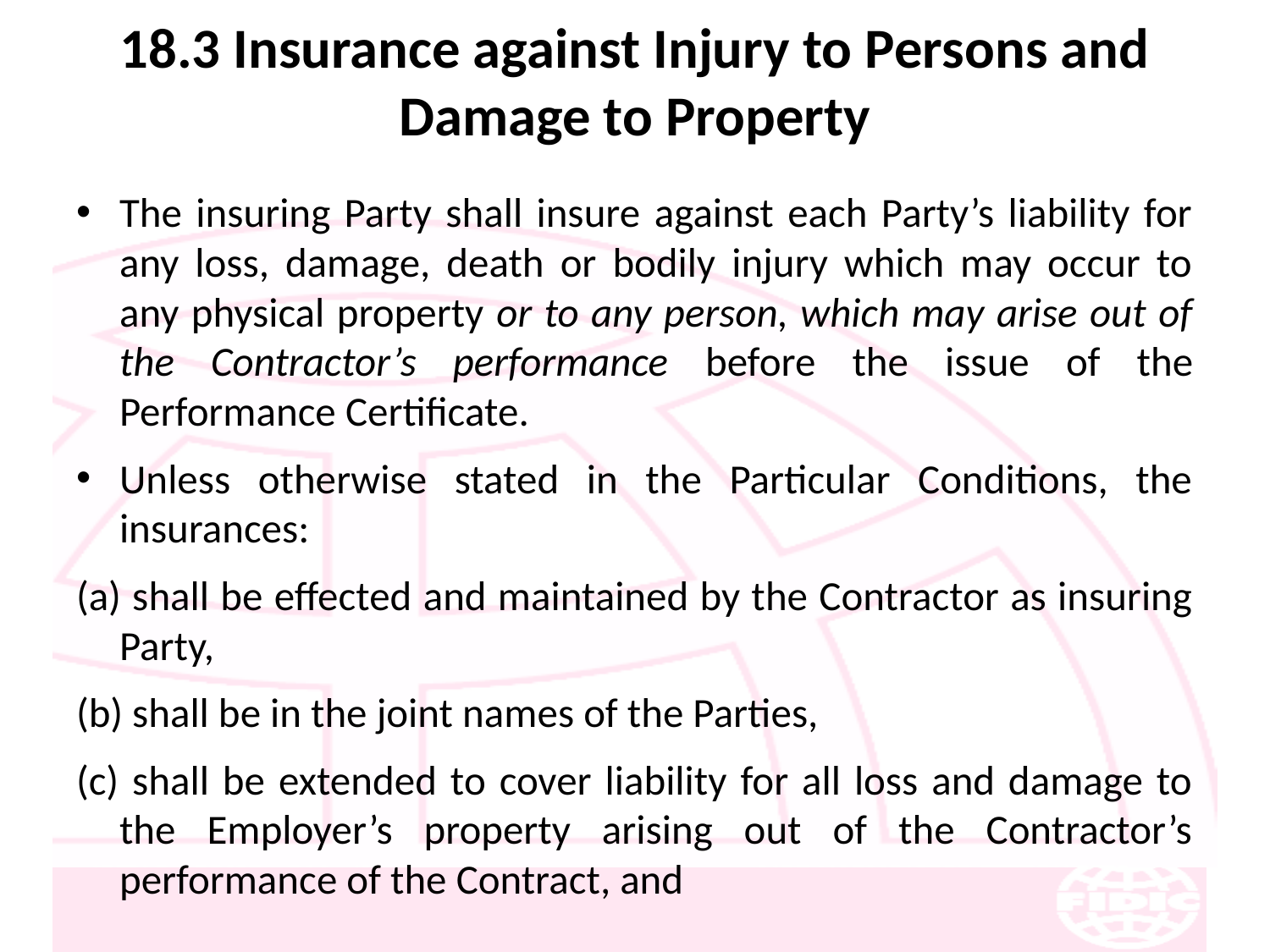

# 18.3 Insurance against Injury to Persons and Damage to Property
The insuring Party shall insure against each Party’s liability for any loss, damage, death or bodily injury which may occur to any physical property or to any person, which may arise out of the Contractor’s performance before the issue of the Performance Certificate.
Unless otherwise stated in the Particular Conditions, the insurances:
(a) shall be effected and maintained by the Contractor as insuring Party,
(b) shall be in the joint names of the Parties,
(c) shall be extended to cover liability for all loss and damage to the Employer’s property arising out of the Contractor’s performance of the Contract, and